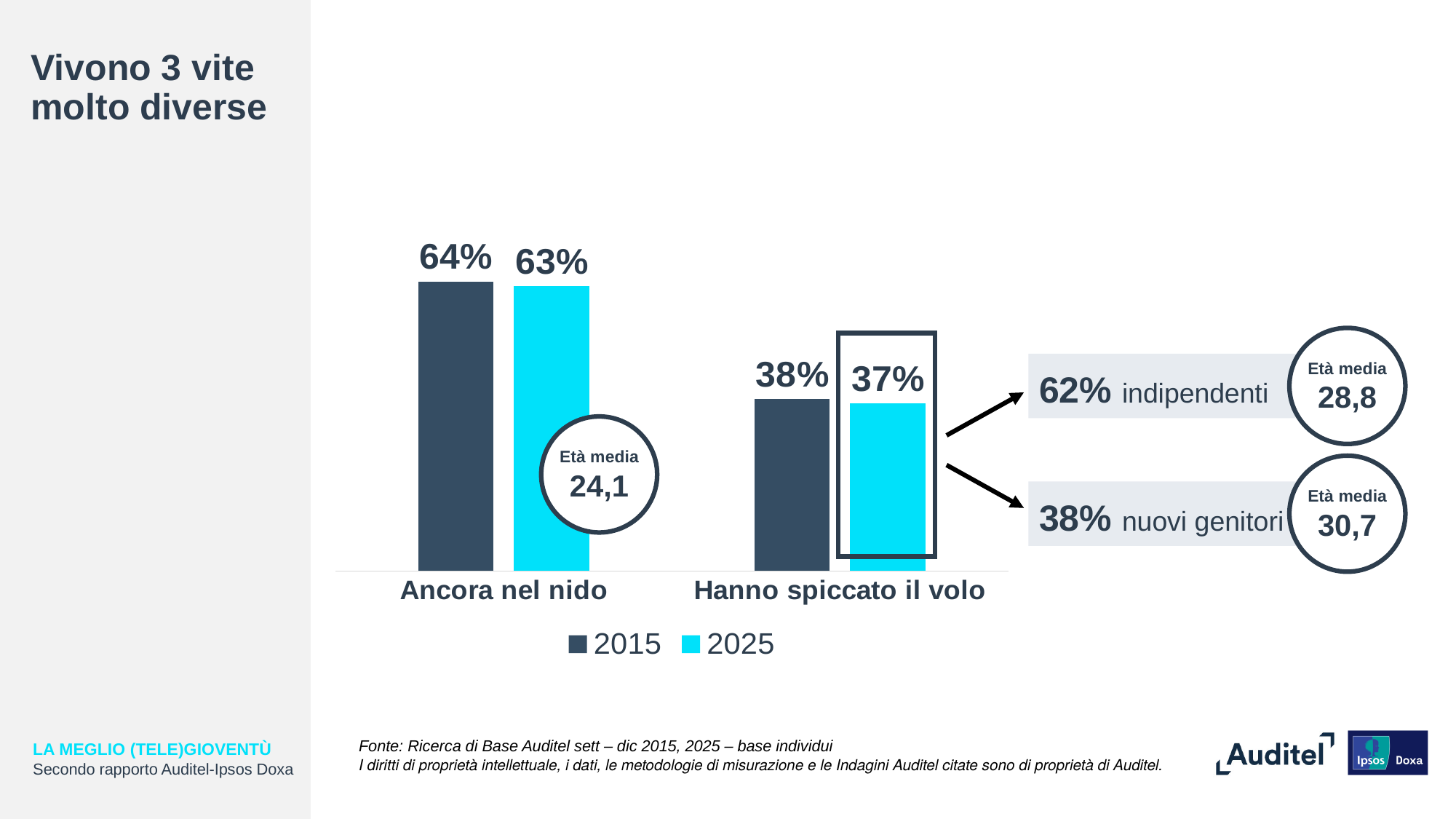

# Vivono 3 vite molto diverse

### Chart

| Category | 2015 | 2025 |
|---|---|---|
| Ancora nel nido | 0.64 | 0.63 |
| Hanno spiccato il volo | 0.38 | 0.37 |
Età media
28,8

62% indipendenti
Età media
24,1
Età media
30,7
38% nuovi genitori
Fonte: Ricerca di Base Auditel sett – dic 2015, 2025 – base individui
I diritti di proprietà intellettuale, i dati, le metodologie di misurazione e le Indagini Auditel citate sono di proprietà di Auditel.